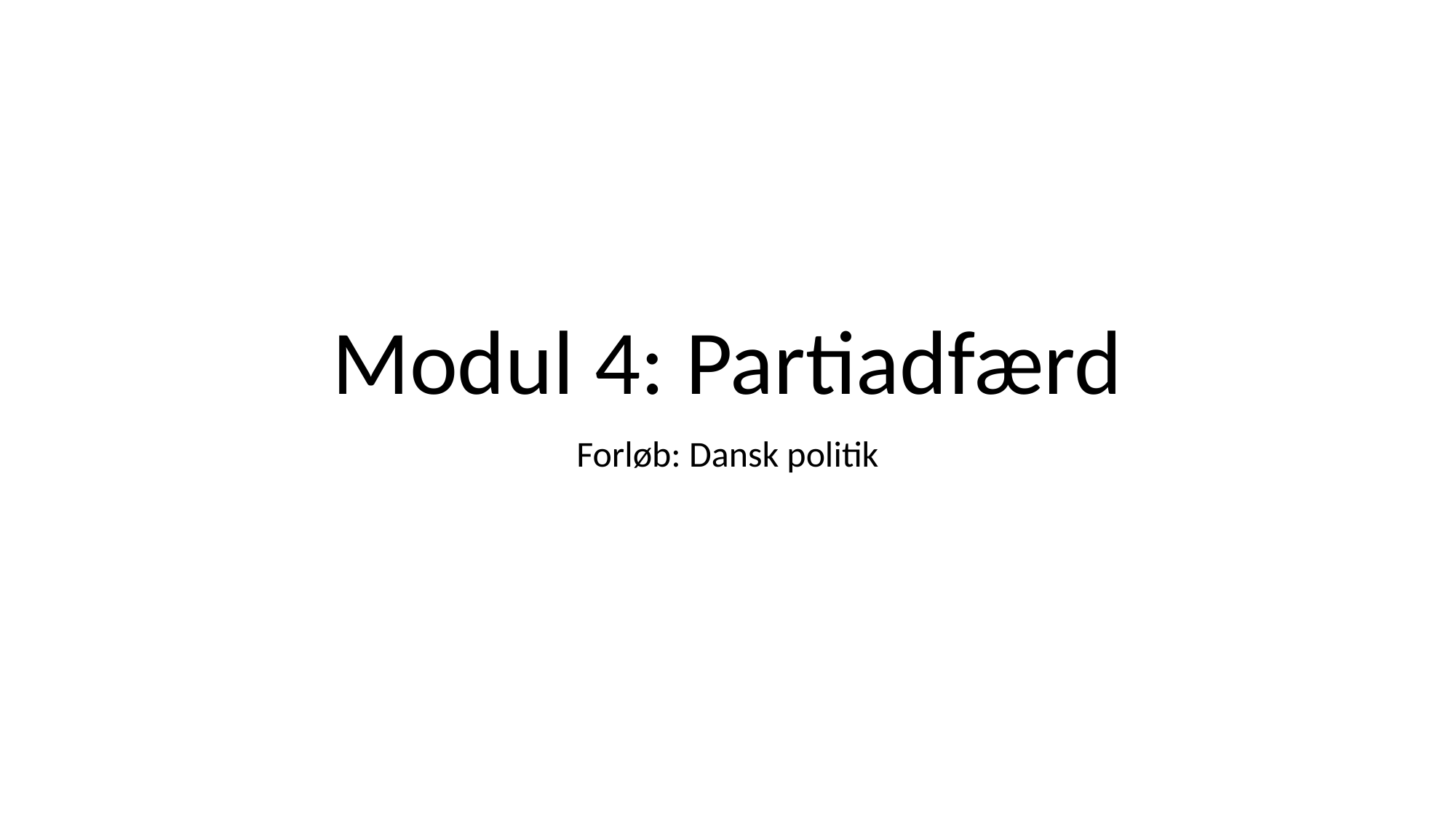

# Modul 4: Partiadfærd
Forløb: Dansk politik